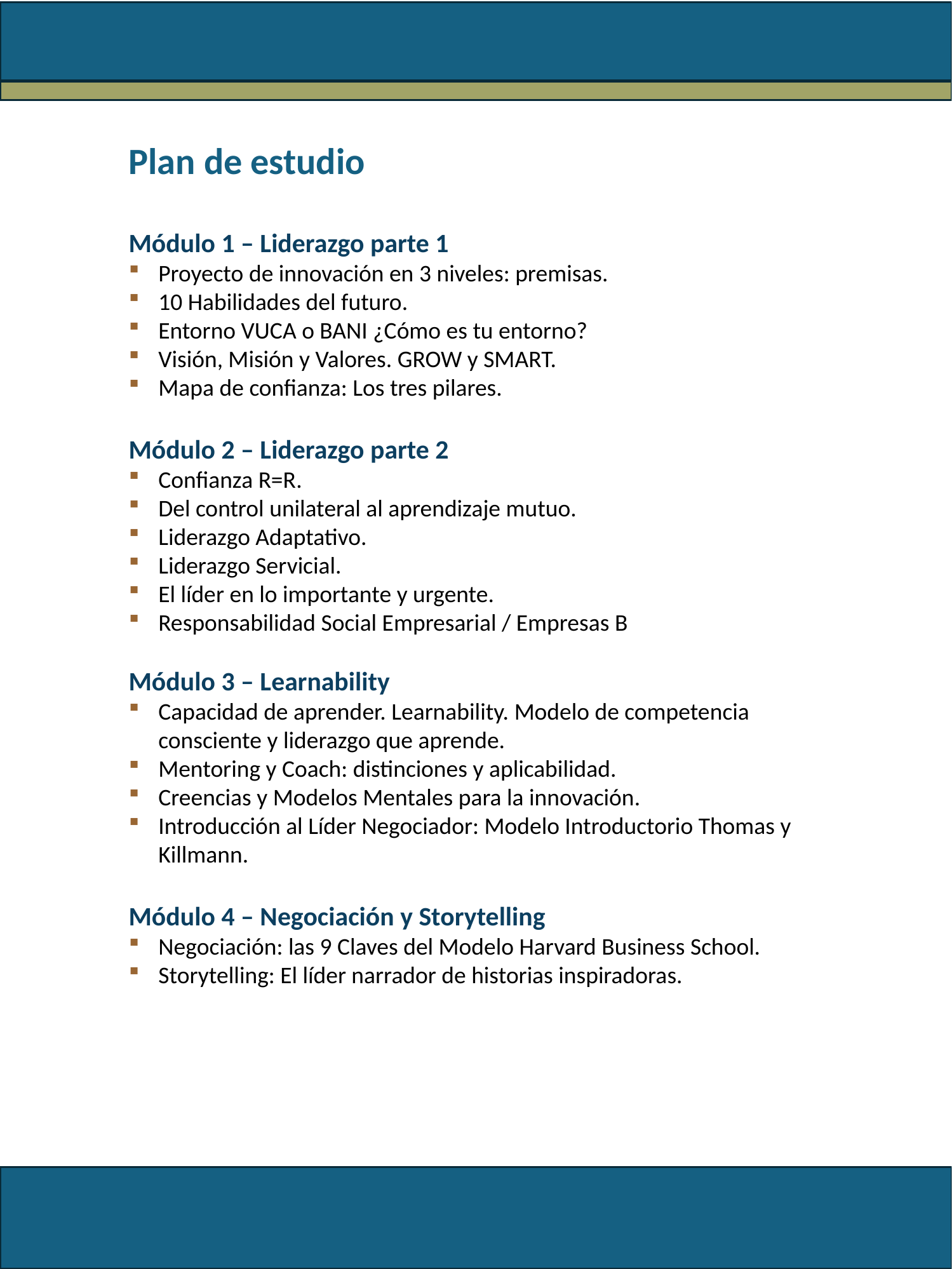

Plan de estudio

Módulo 1 – Liderazgo parte 1
Proyecto de innovación en 3 niveles: premisas.
10 Habilidades del futuro.
Entorno VUCA o BANI ¿Cómo es tu entorno?
Visión, Misión y Valores. GROW y SMART.
Mapa de confianza: Los tres pilares.

Módulo 2 – Liderazgo parte 2
Confianza R=R.
Del control unilateral al aprendizaje mutuo.
Liderazgo Adaptativo.
Liderazgo Servicial.
El líder en lo importante y urgente.
Responsabilidad Social Empresarial / Empresas B

Módulo 3 – Learnability
Capacidad de aprender. Learnability. Modelo de competencia consciente y liderazgo que aprende.
Mentoring y Coach: distinciones y aplicabilidad.
Creencias y Modelos Mentales para la innovación.
Introducción al Líder Negociador: Modelo Introductorio Thomas y Killmann.

Módulo 4 – Negociación y Storytelling
Negociación: las 9 Claves del Modelo Harvard Business School.
Storytelling: El líder narrador de historias inspiradoras.